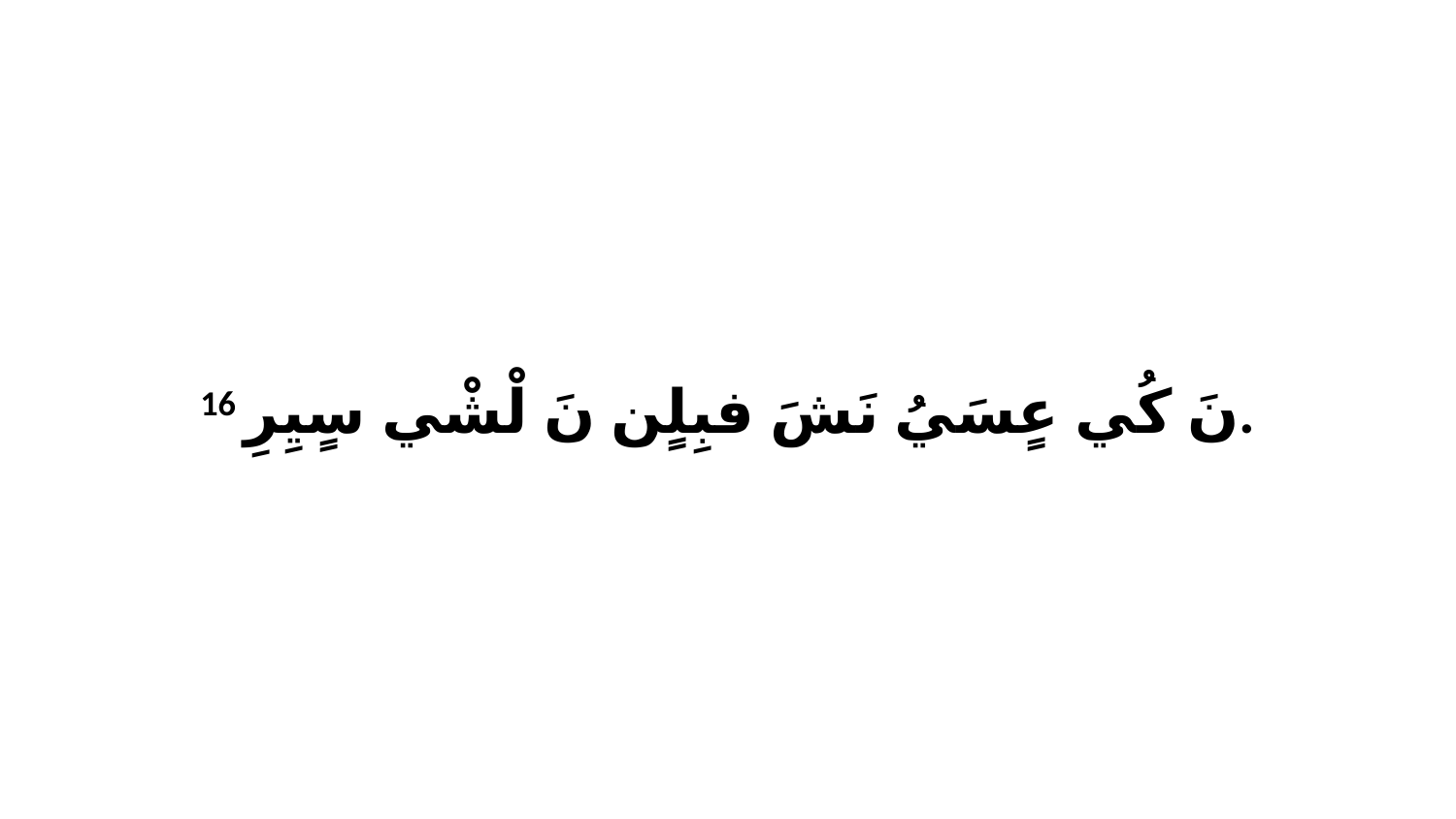

16 نَ كُي عٍسَيُ نَشَ فبِلٍن نَ لْشْي سٍيِرِ.